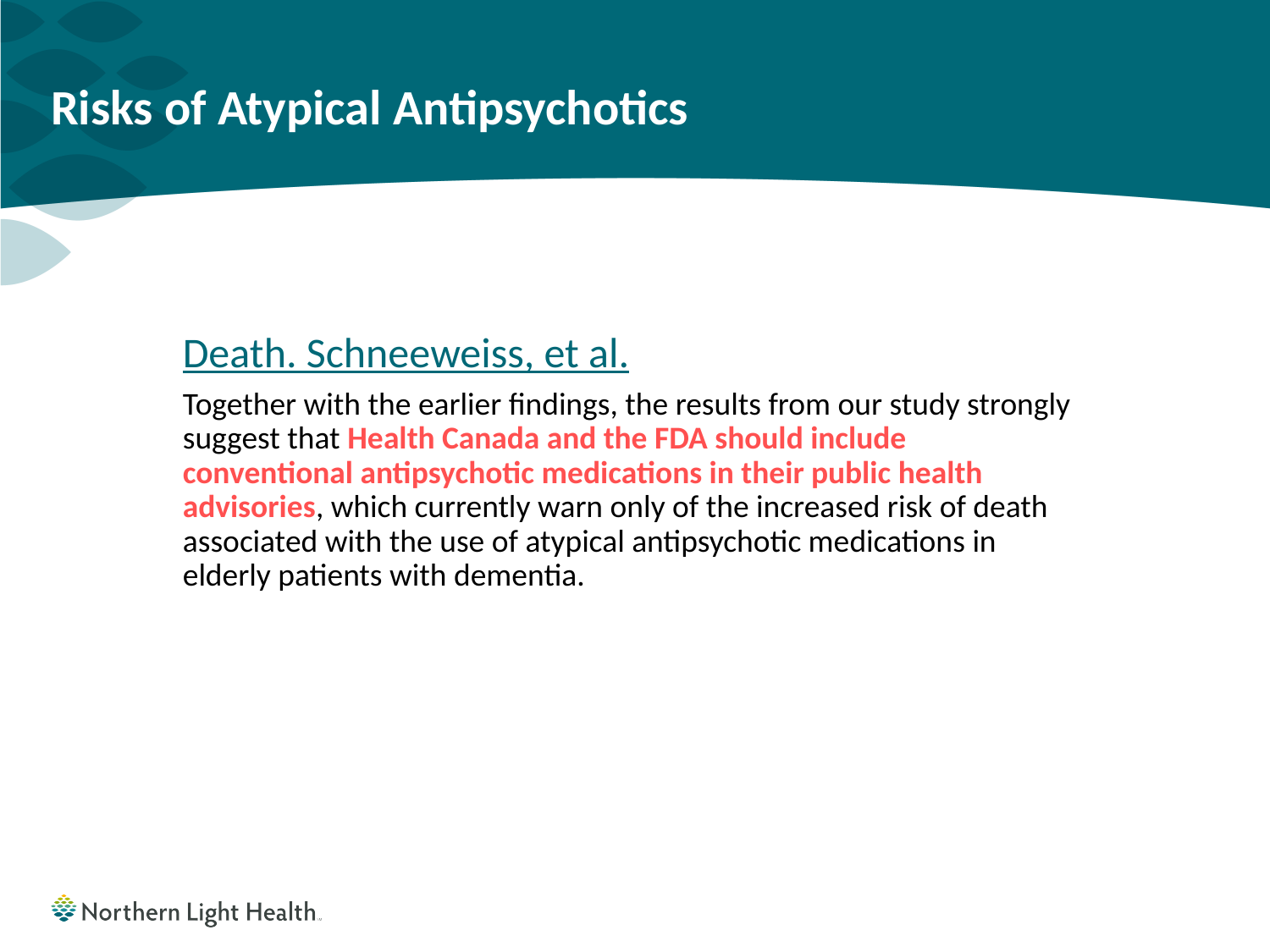

# Risks of Atypical Antipsychotics
Death. Schneeweiss, et al.
Together with the earlier findings, the results from our study strongly suggest that Health Canada and the FDA should include conventional antipsychotic medications in their public health advisories, which currently warn only of the increased risk of death associated with the use of atypical antipsychotic medications in elderly patients with dementia.